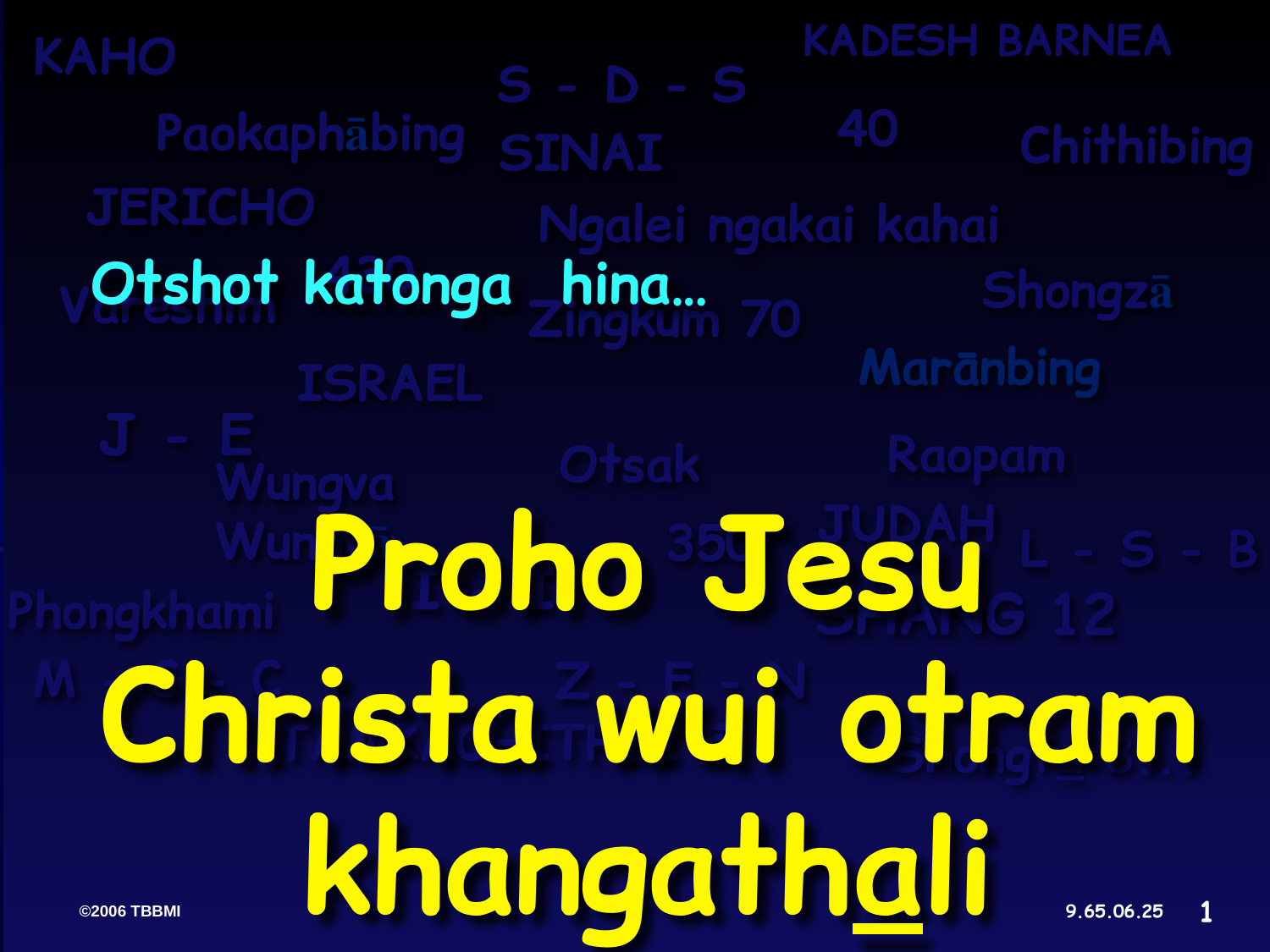

1600 years
KADESH BARNEA
KAHO

S - D - S
40 authors

 “OLD”
Testament
“NEW”
Testament
40
Paokaphābing

ONE THEME:

Chithibing
SINAI
the glory of God
JERICHO
Ngalei ngakai kahai

  “27” Books
“39” Books
430
Shongzā

Vareshim

Zingkum 70

GOSPELS

PROPHECIES

ACTS
WRITINGS

HISTORIES
EPISTLES

LAW
REVELATION

Hebrew
Greek
Marānbing
ISRAEL

J - E
Grace/
Law/
Raopam
Otsak
Promise
Fulfillment
Wungva
Wungvā

 JUDAH
350
L - S - B

Telescope
Telescope
I - I
SHANG 12
Phongkhami
Eternity Past
Eternity Future
M - C - C
Z - E - N
2 Telescopes
1 Microscope
Microscope
TAMKACHITHEI 5
Shongfa 3...
06-27

1600 years
KADESH BARNEA
KAHO

S - D - S
40 authors

 “OLD”
Testament
“NEW”
Testament
40
Paokaphābing

ONE THEME:

Chithibing
SINAI
the glory of God
JERICHO
Ngalei ngakai kahai

  “27” Books
“39” Books
430
Shongzā

Vareshim

GOSPELS

PROPHECIES

ACTS
WRITINGS

HISTORIES
EPISTLES

LAW
REVELATION

Zingkum 70

Hebrew
Greek
Marānbing
ISRAEL

J - E
Grace/
Law/
Otsak
Raopam
Wungva
Wungvā
Promise
Fulfillment

 JUDAH
350

L - S - B
Telescope
Telescope
I - I
Phongkhami
Shang 12
Eternity Past
Eternity Future
M - C - C
Z - E - N
2 Telescopes
1 Microscope
Microscope
TAMKACHITHEI 5
Shongfa 3...
06-27

Zingkum 1600

Kapimebing 40

 “Kachama”
Tuingashit
“Kadhara”
Tuingashit

TUIKUI ĀKHA:

Varewui
tekhamatei

  Lairik “27”
Lairik “39”

PAOKAPHĀ
KAPIKAHAI BING
MARĀNBING

OTSAK

THOTCHĀN
CHITHIBING

ĀIN
PHONGKHAMI

Hebrew
Greek

Lukhamashan/

ĀIN/
Ngashitkahai
Ungkashung

Telescope
Telescope
Rārāda khalei katang makhavai
Kānthui
Kahai katang makhavai
2 Telescopes
1 Microscope
Microscope

Otshot katonga  hina…
Proho Jesu Christa wui otram khangathali thānvai
1
9.65.06.
25
©2006 TBBMI